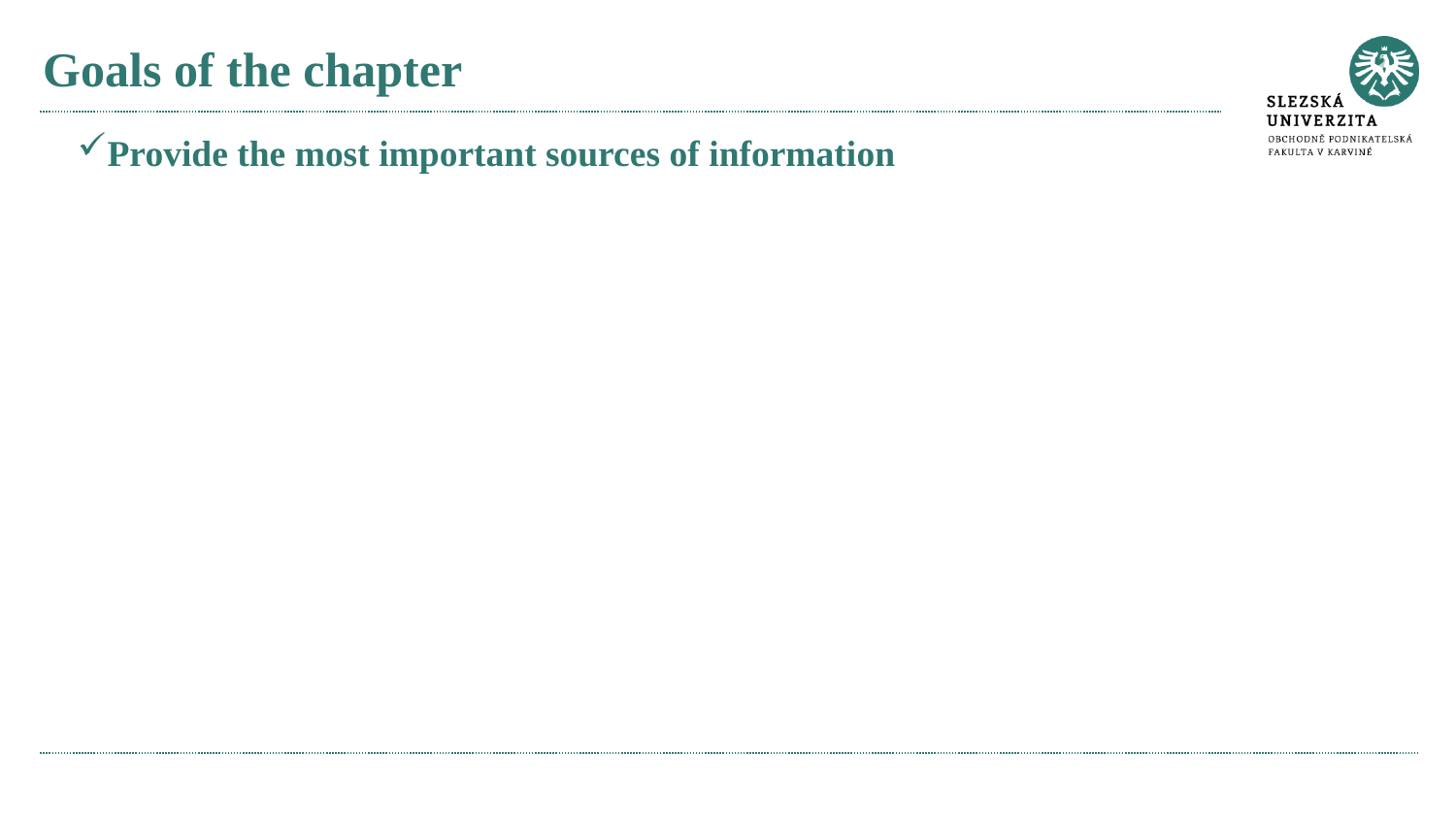

# Goals of the chapter
Provide the most important sources of information